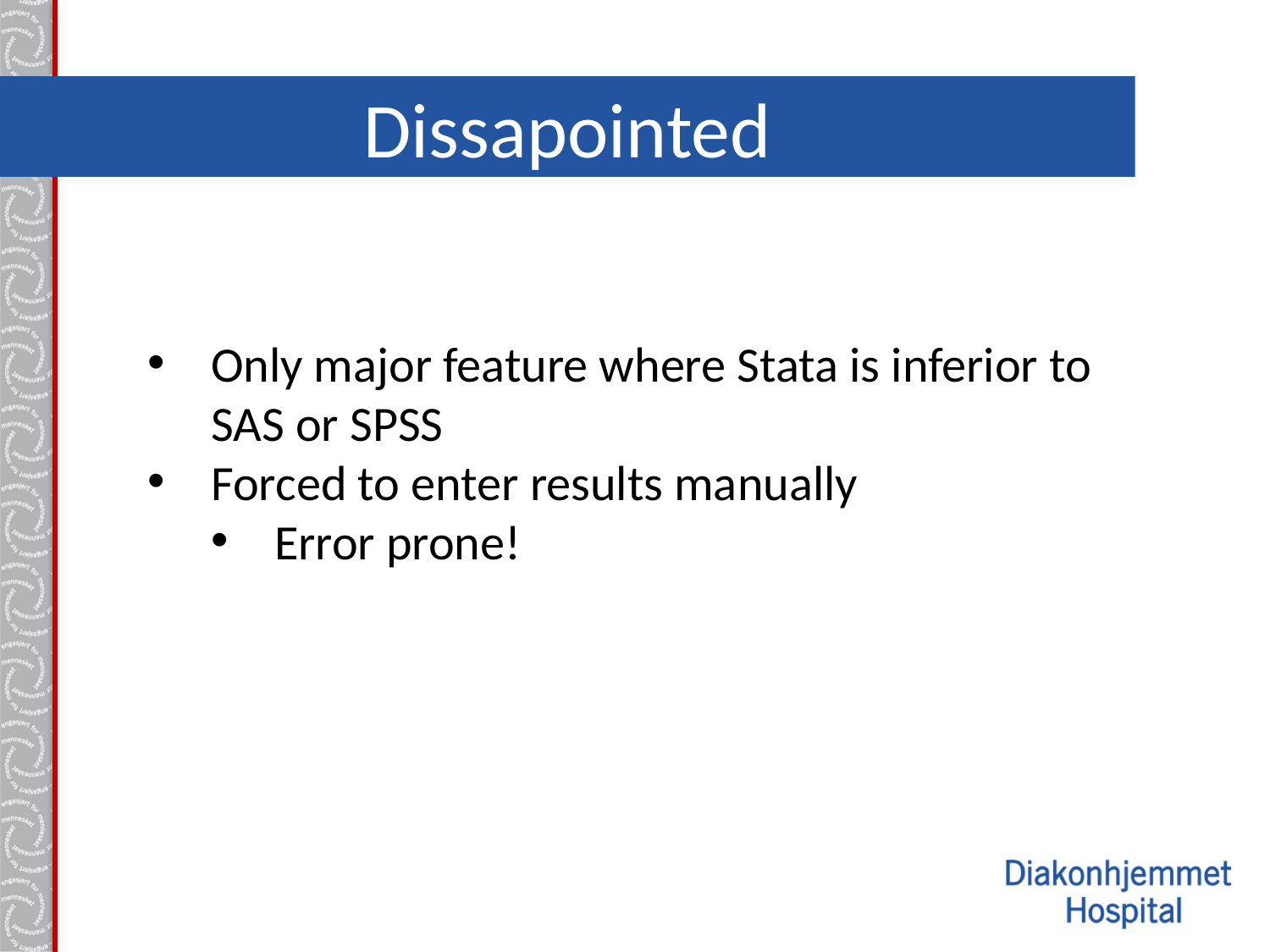

# Dissapointed

Only major feature where Stata is inferior to SAS or SPSS
Forced to enter results manually
Error prone!